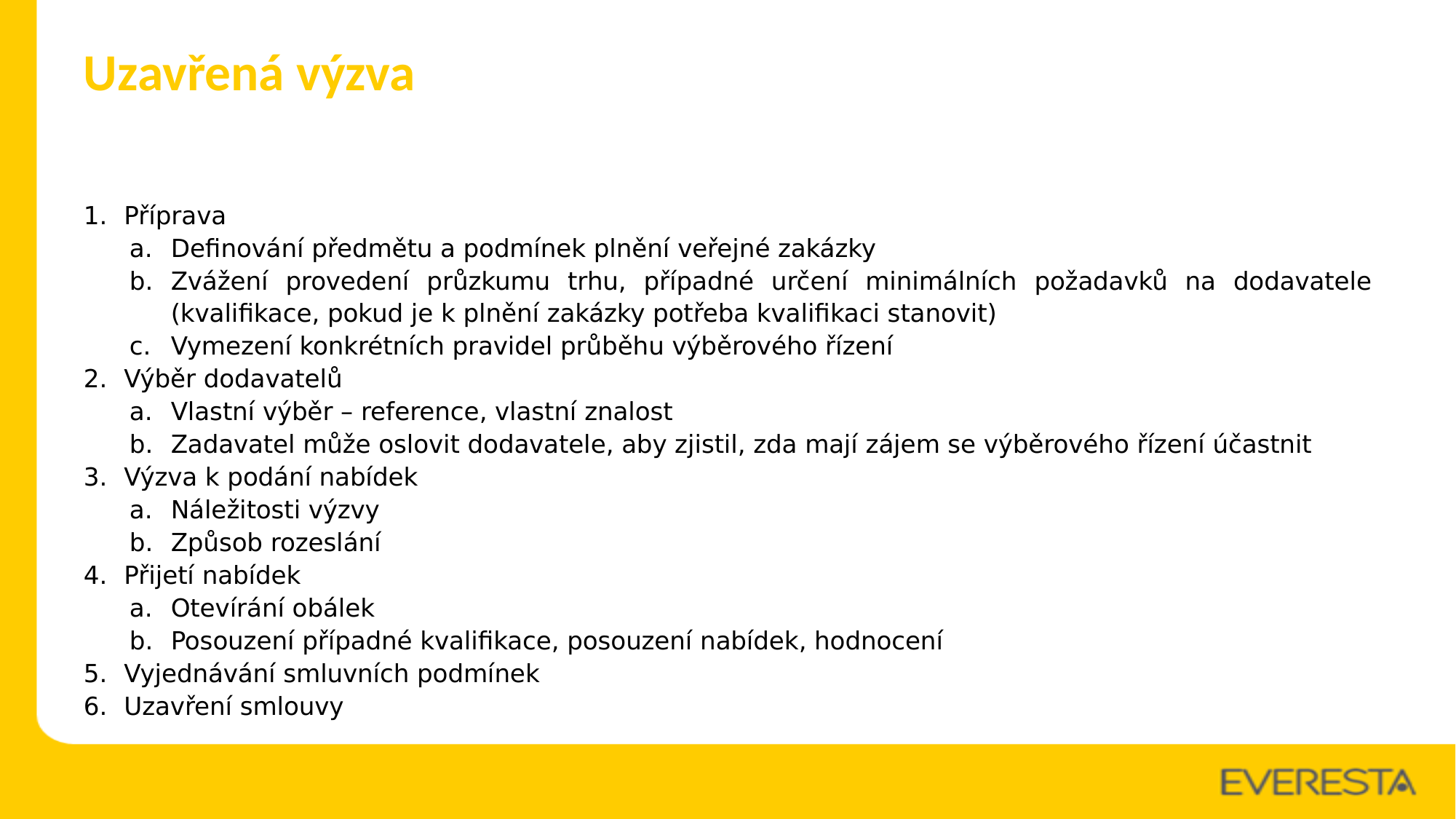

# Uzavřená výzva
Příprava
Definování předmětu a podmínek plnění veřejné zakázky
Zvážení provedení průzkumu trhu, případné určení minimálních požadavků na dodavatele (kvalifikace, pokud je k plnění zakázky potřeba kvalifikaci stanovit)
Vymezení konkrétních pravidel průběhu výběrového řízení
Výběr dodavatelů
Vlastní výběr – reference, vlastní znalost
Zadavatel může oslovit dodavatele, aby zjistil, zda mají zájem se výběrového řízení účastnit
Výzva k podání nabídek
Náležitosti výzvy
Způsob rozeslání
Přijetí nabídek
Otevírání obálek
Posouzení případné kvalifikace, posouzení nabídek, hodnocení
Vyjednávání smluvních podmínek
Uzavření smlouvy